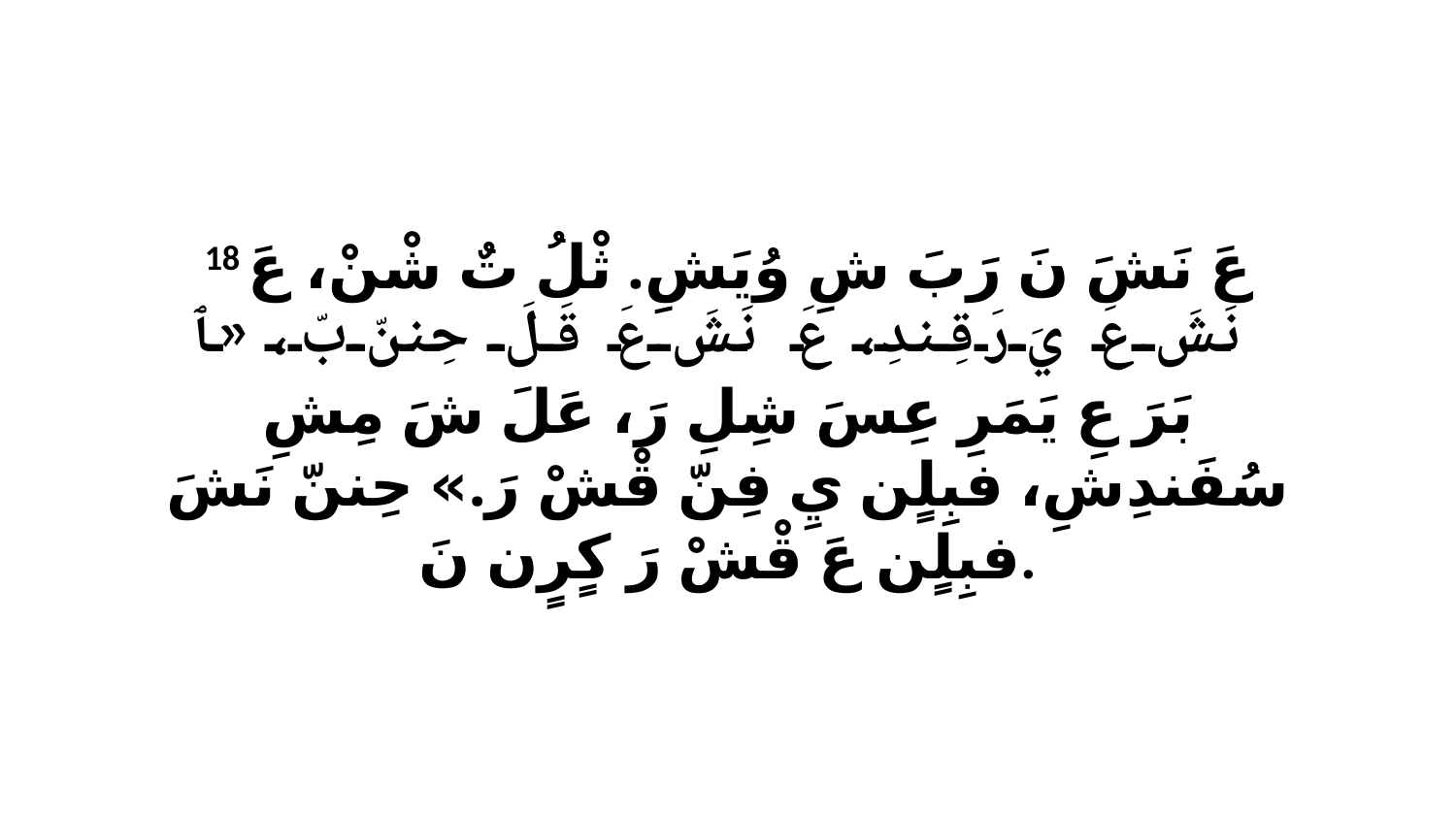

18 عَ نَشَ نَ رَبَ شِ وُيَشِ. ثْلُ تٌ شْنْ، عَ نَشَ عَ يَ رَقِندِ، عَ نَشَ عَ قَلَ حِننّ بّ، «ﭑ بَرَ عِ يَمَرِ عِسَ شِلِ رَ، عَلَ شَ مِشِ سُفَندِشِ، فبِلٍن يِ فِنّ قْشْ رَ.» حِننّ نَشَ فبِلٍن عَ قْشْ رَ كٍرٍن نَ.